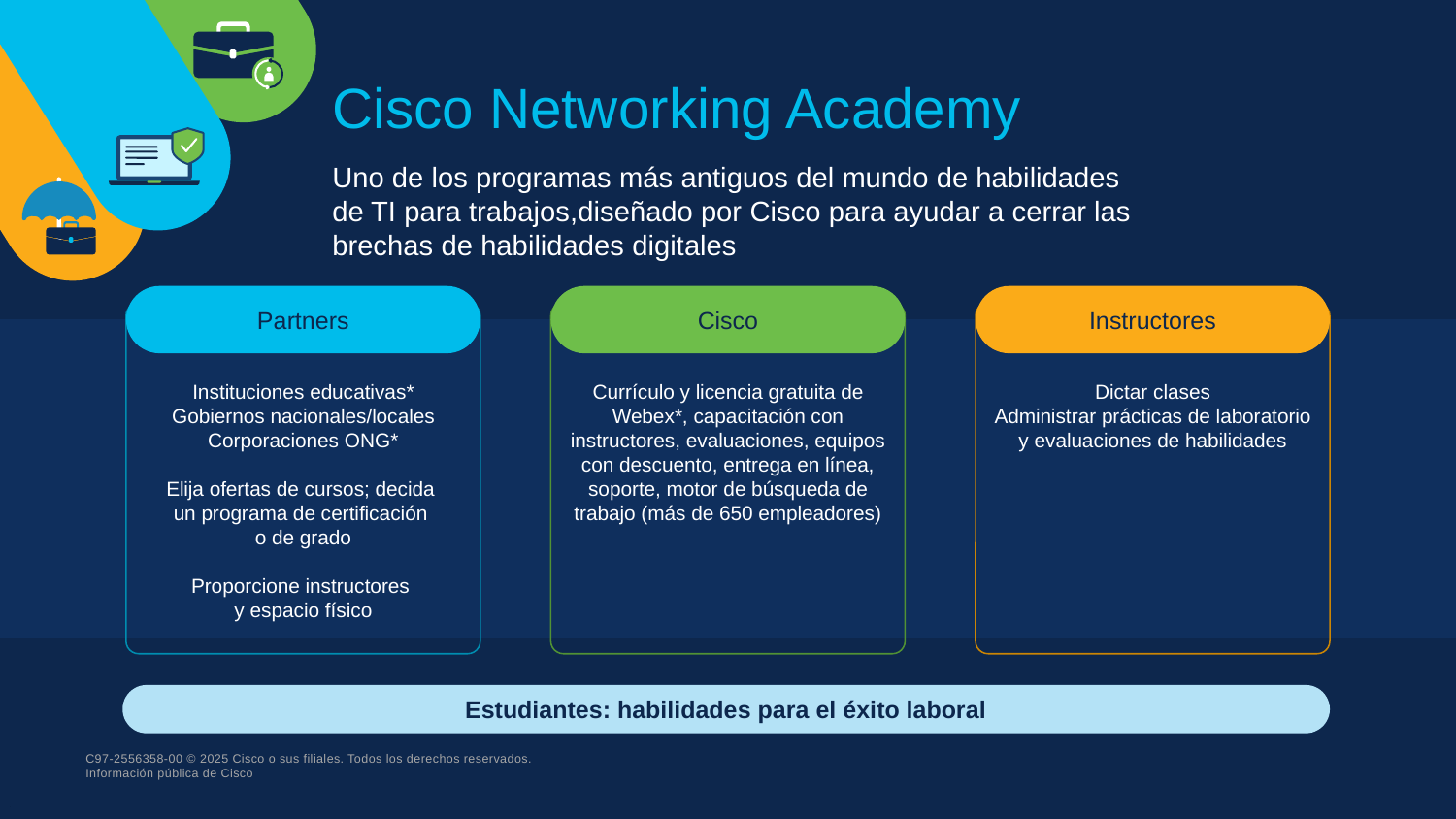

Cisco Networking Academy
Uno de los programas más antiguos del mundo de habilidades de TI para trabajos,diseñado por Cisco para ayudar a cerrar las brechas de habilidades digitales

Partners
Cisco
Instructores

Instituciones educativas*
Gobiernos nacionales/locales
Corporaciones ONG*
Elija ofertas de cursos; decida
un programa de certificación
o de grado

Proporcione instructores
y espacio físico
Currículo y licencia gratuita de Webex*, capacitación con instructores, evaluaciones, equipos con descuento, entrega en línea, soporte, motor de búsqueda de trabajo (más de 650 empleadores)
Dictar clases
Administrar prácticas de laboratorio y evaluaciones de habilidades
Estudiantes: habilidades para el éxito laboral